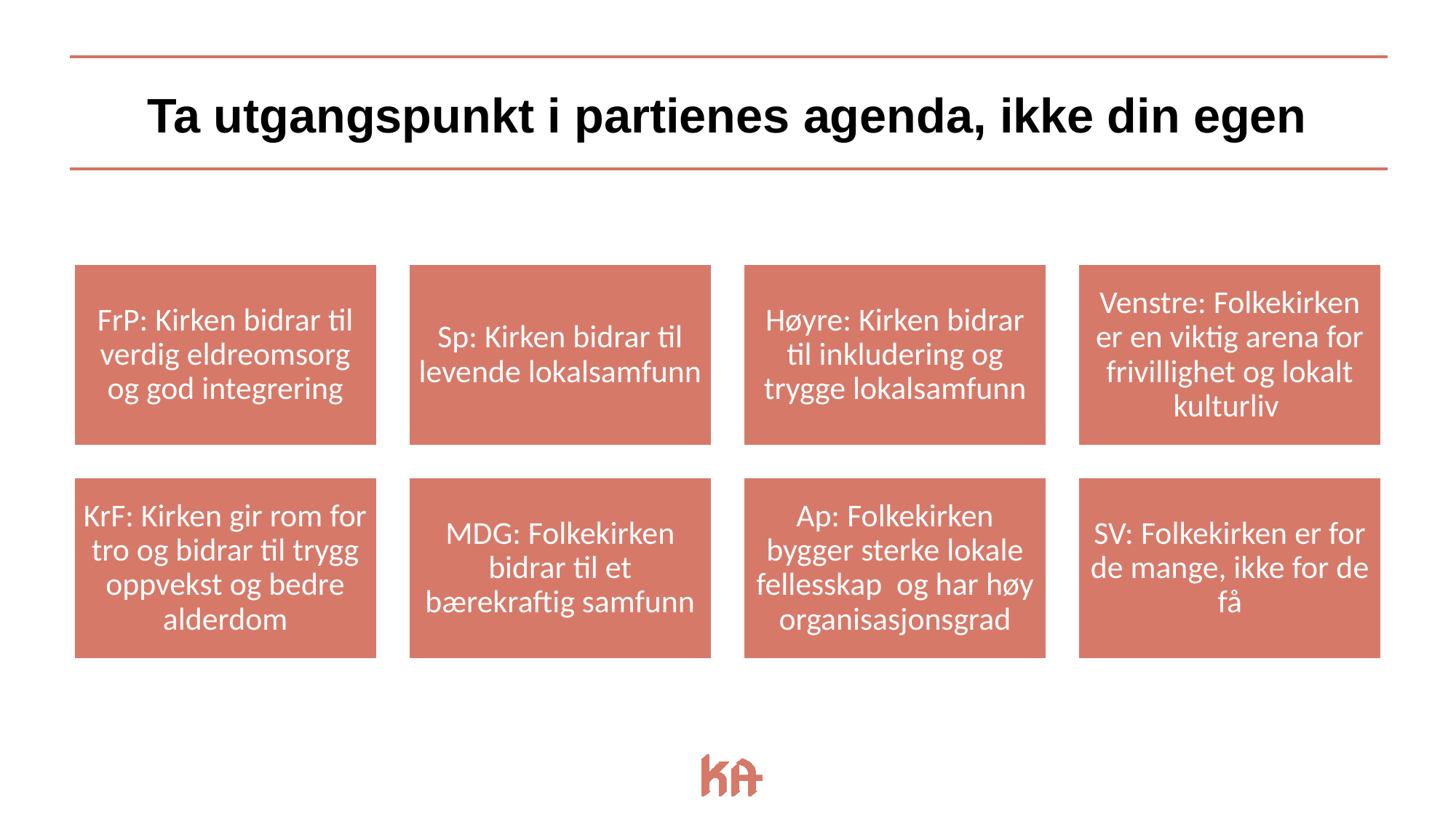

# Ta utgangspunkt i partienes agenda, ikke din egen
FrP: Kirken bidrar til verdig eldreomsorg og god integrering
Sp: Kirken bidrar til levende lokalsamfunn
Høyre: Kirken bidrar til inkludering og trygge lokalsamfunn
Venstre: Folkekirken er en viktig arena for frivillighet og lokalt kulturliv
KrF: Kirken gir rom for tro og bidrar til trygg oppvekst og bedre alderdom
MDG: Folkekirken bidrar til et bærekraftig samfunn
Ap: Folkekirken bygger sterke lokale fellesskap  og har høy organisasjonsgrad
SV: Folkekirken er for de mange, ikke for de få